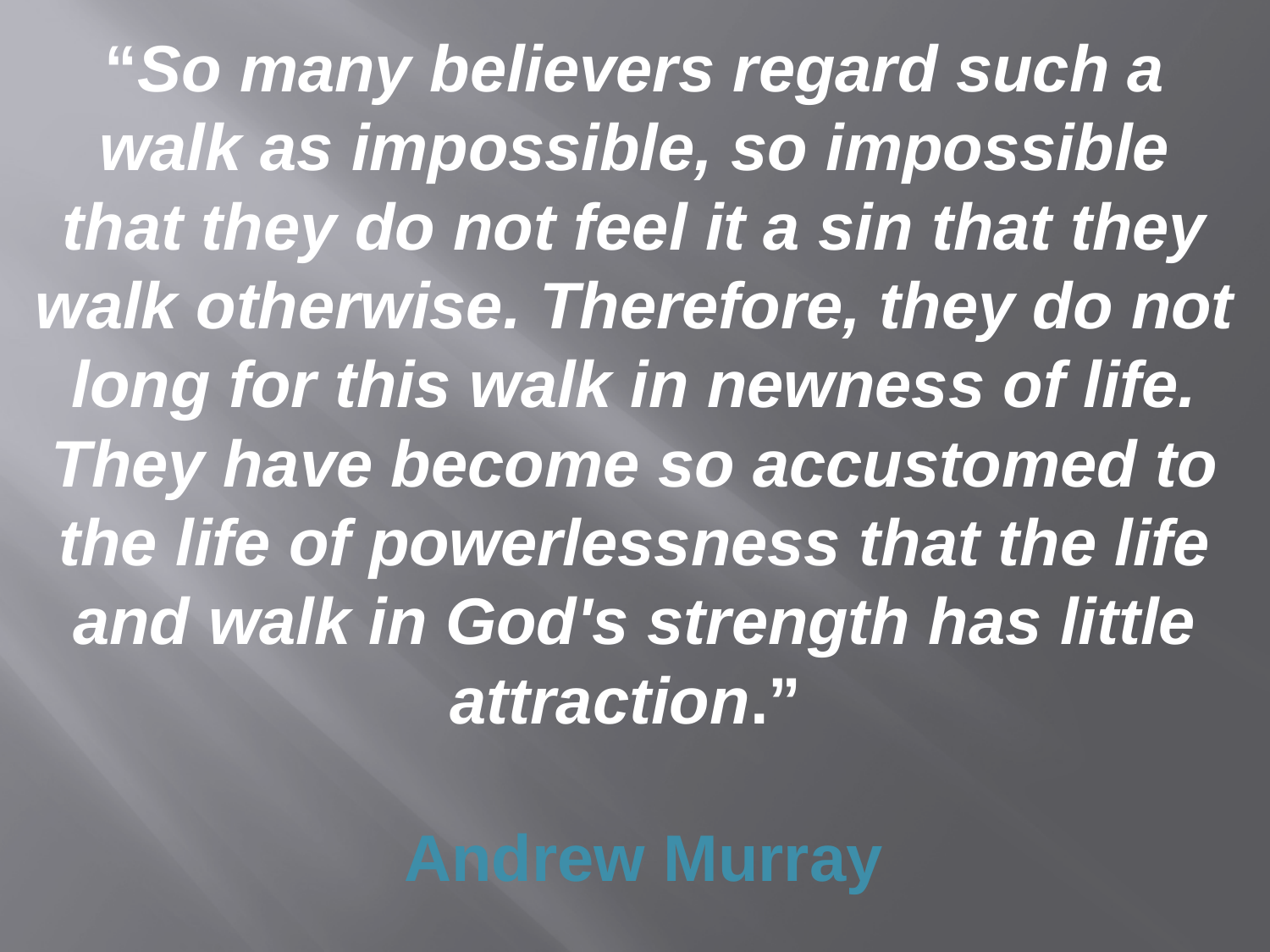

# “So many believers regard such a walk as impossible, so impossible that they do not feel it a sin that they walk otherwise. Therefore, they do not long for this walk in newness of life. They have become so accustomed to the life of powerlessness that the life and walk in God's strength has little attraction.” Andrew Murray